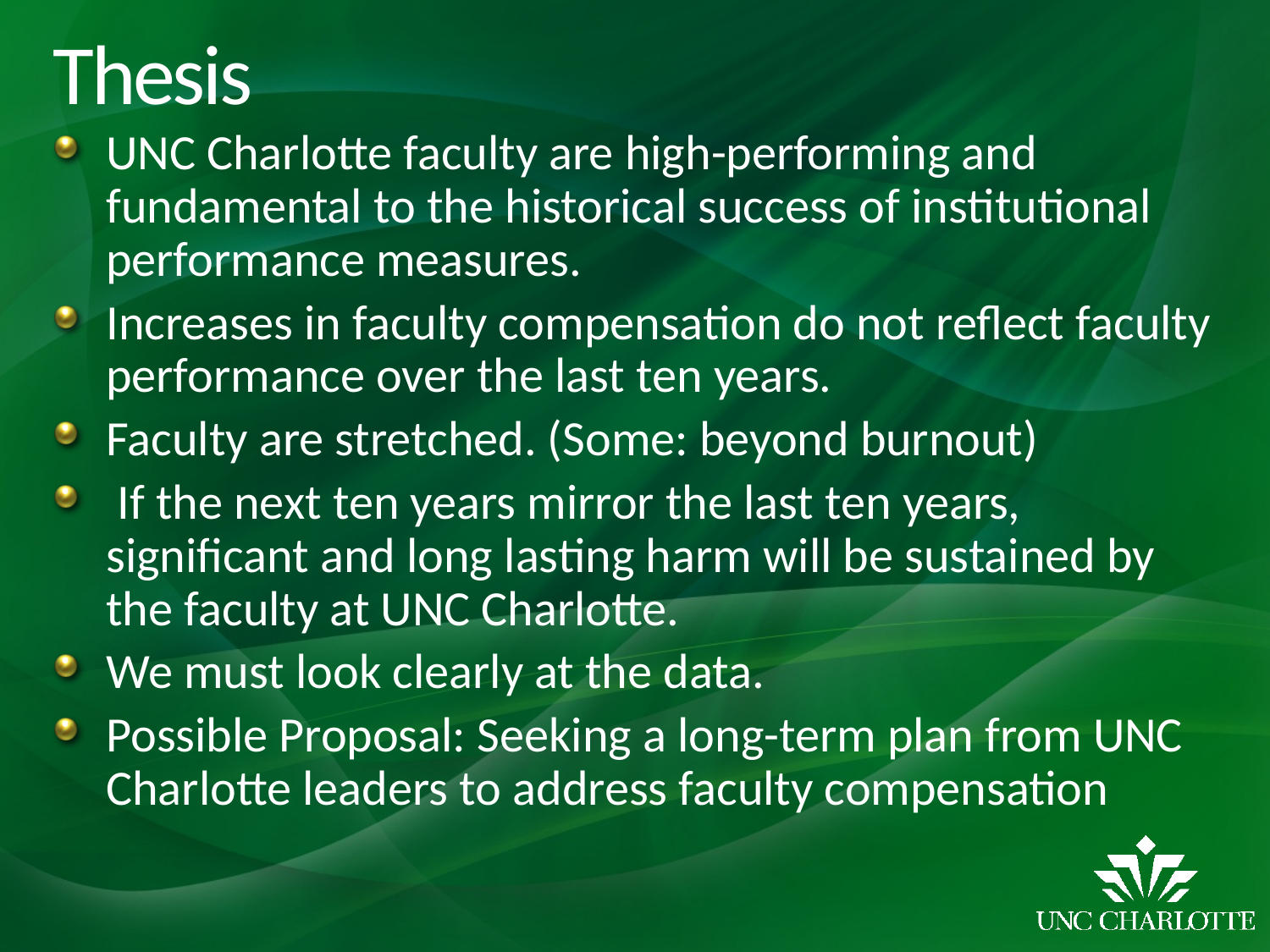

# Thesis
UNC Charlotte faculty are high-performing and fundamental to the historical success of institutional performance measures.
Increases in faculty compensation do not reflect faculty performance over the last ten years.
Faculty are stretched. (Some: beyond burnout)
 If the next ten years mirror the last ten years, significant and long lasting harm will be sustained by the faculty at UNC Charlotte.
We must look clearly at the data.
Possible Proposal: Seeking a long-term plan from UNC Charlotte leaders to address faculty compensation